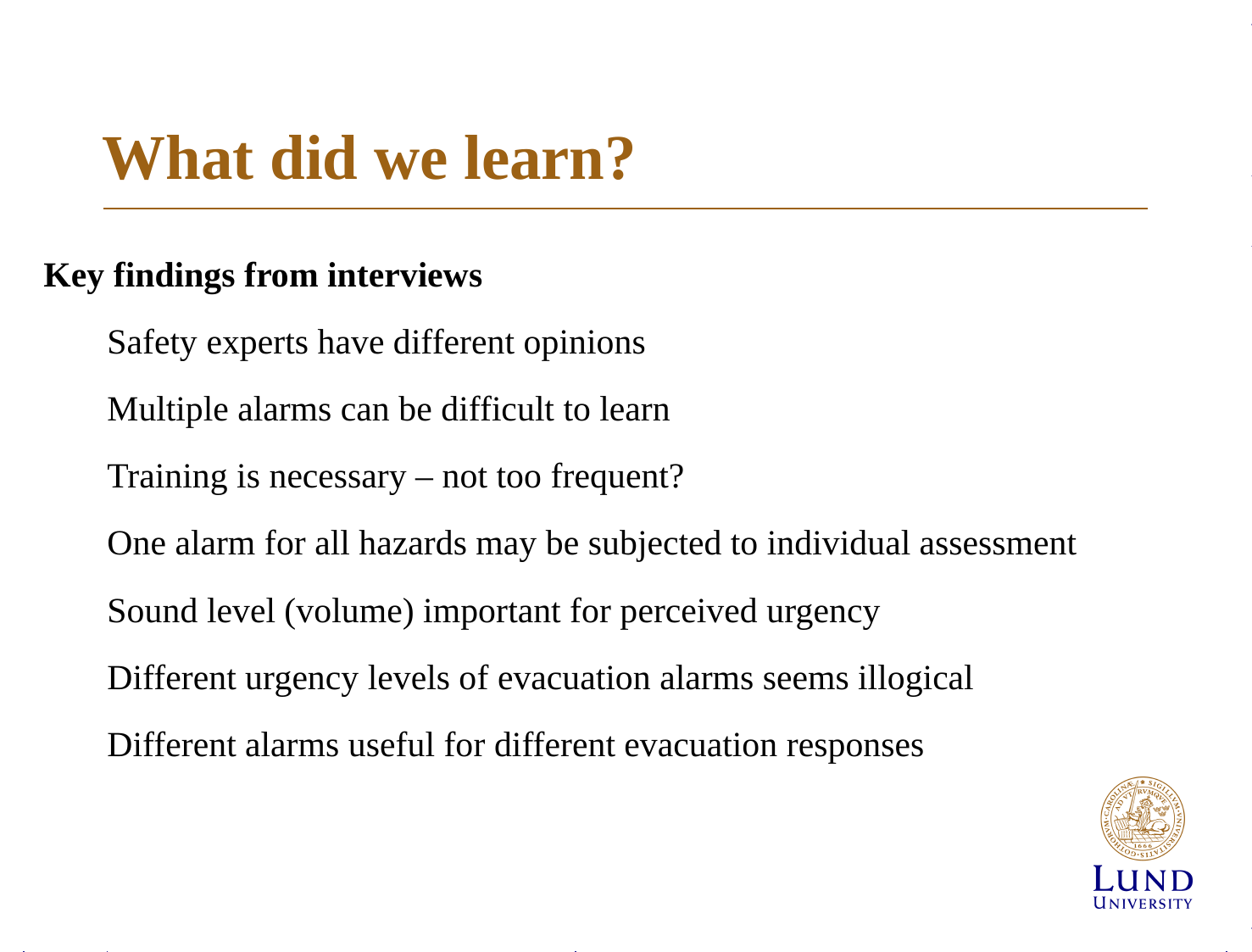

# What did we learn?
Key findings from interviews
Safety experts have different opinions
Multiple alarms can be difficult to learn
Training is necessary – not too frequent?
One alarm for all hazards may be subjected to individual assessment
Sound level (volume) important for perceived urgency
Different urgency levels of evacuation alarms seems illogical
Different alarms useful for different evacuation responses